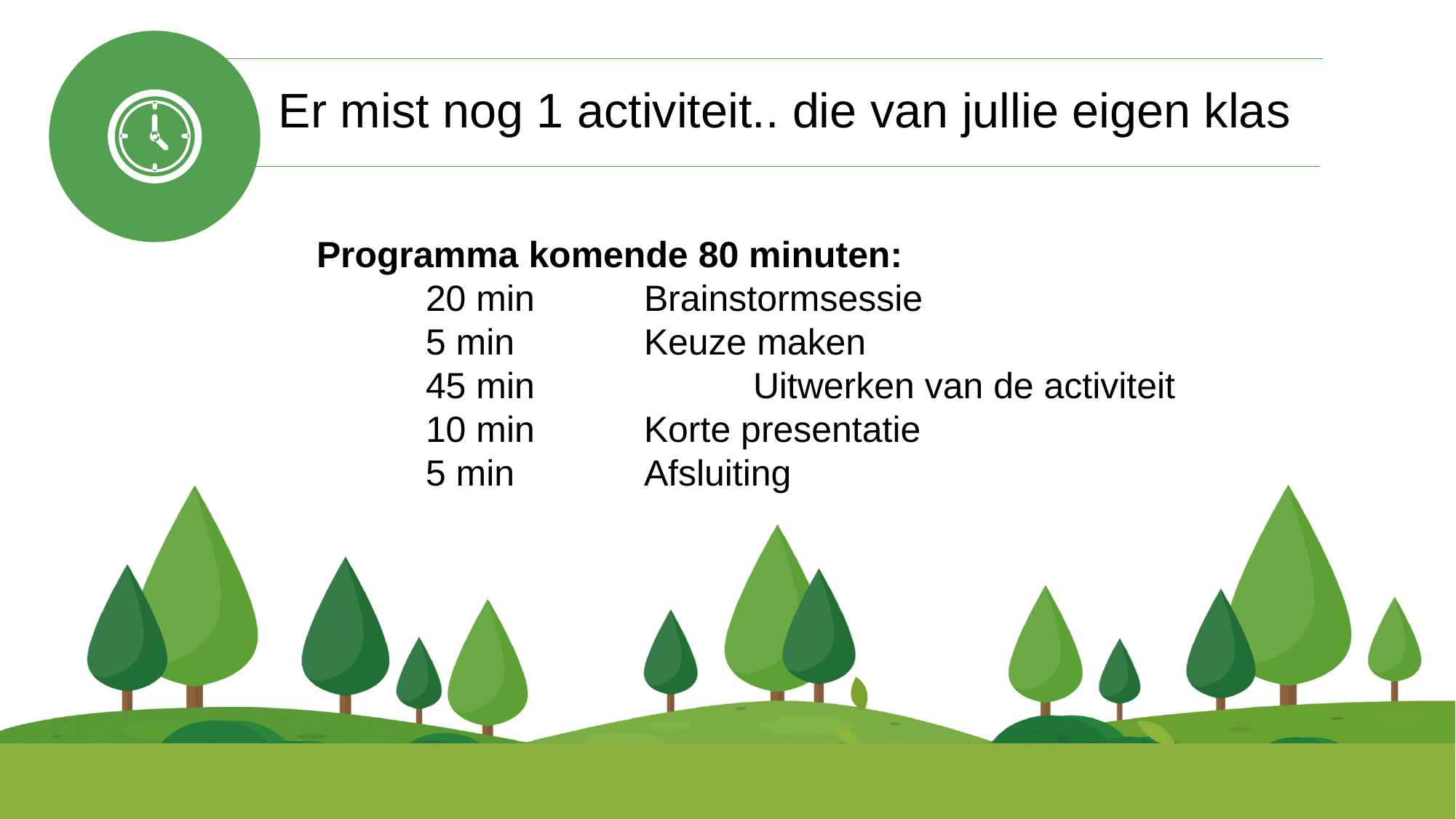

Er mist nog 1 activiteit.. die van jullie eigen klas

Programma komende 80 minuten:
	20 min 	Brainstormsessie
	5 min		Keuze maken
	45 min		Uitwerken van de activiteit
	10 min 	Korte presentatie
	5 min 		Afsluiting